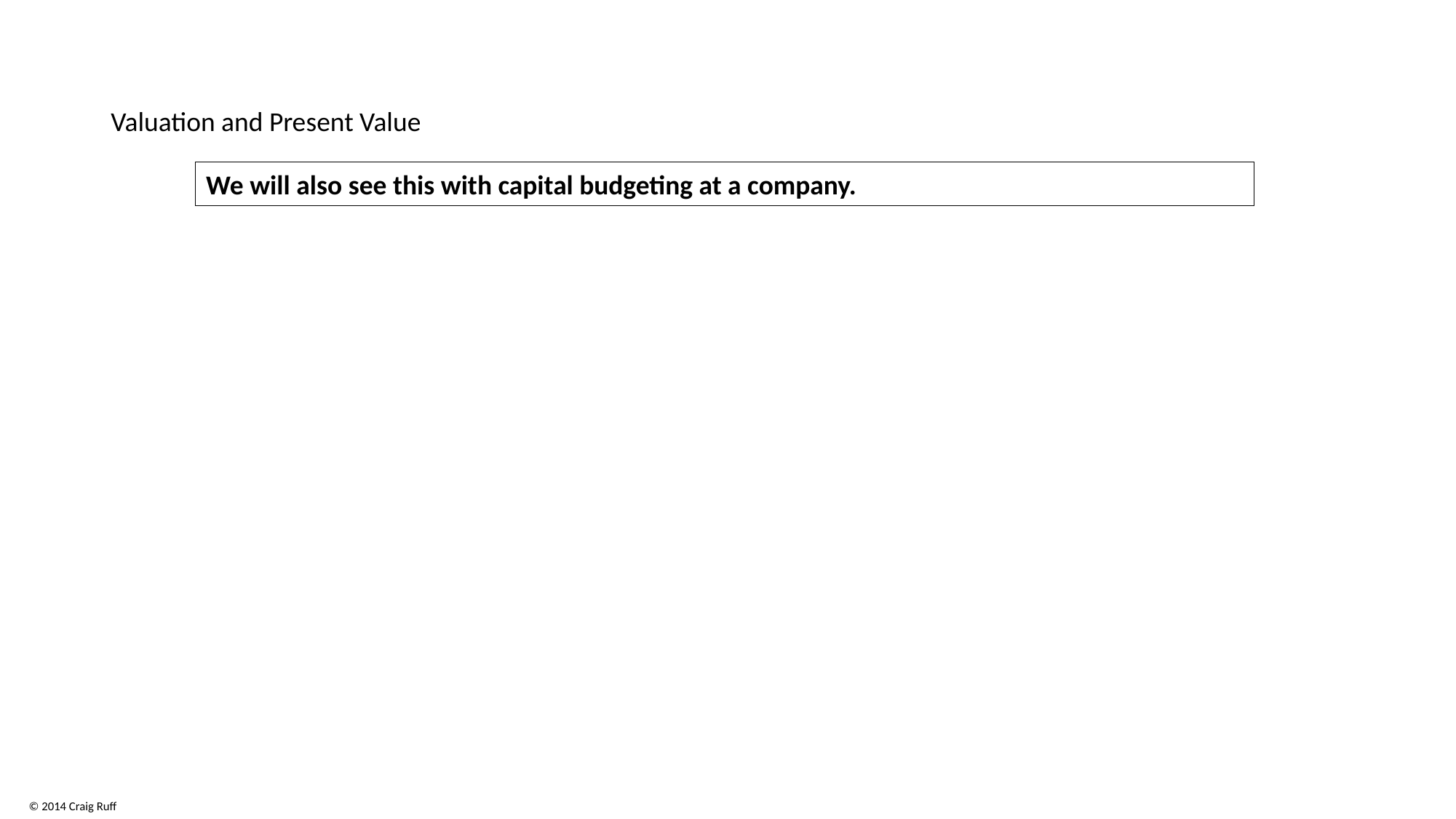

# Valuation and Present Value
We will also see this with capital budgeting at a company.
© 2014 Craig Ruff